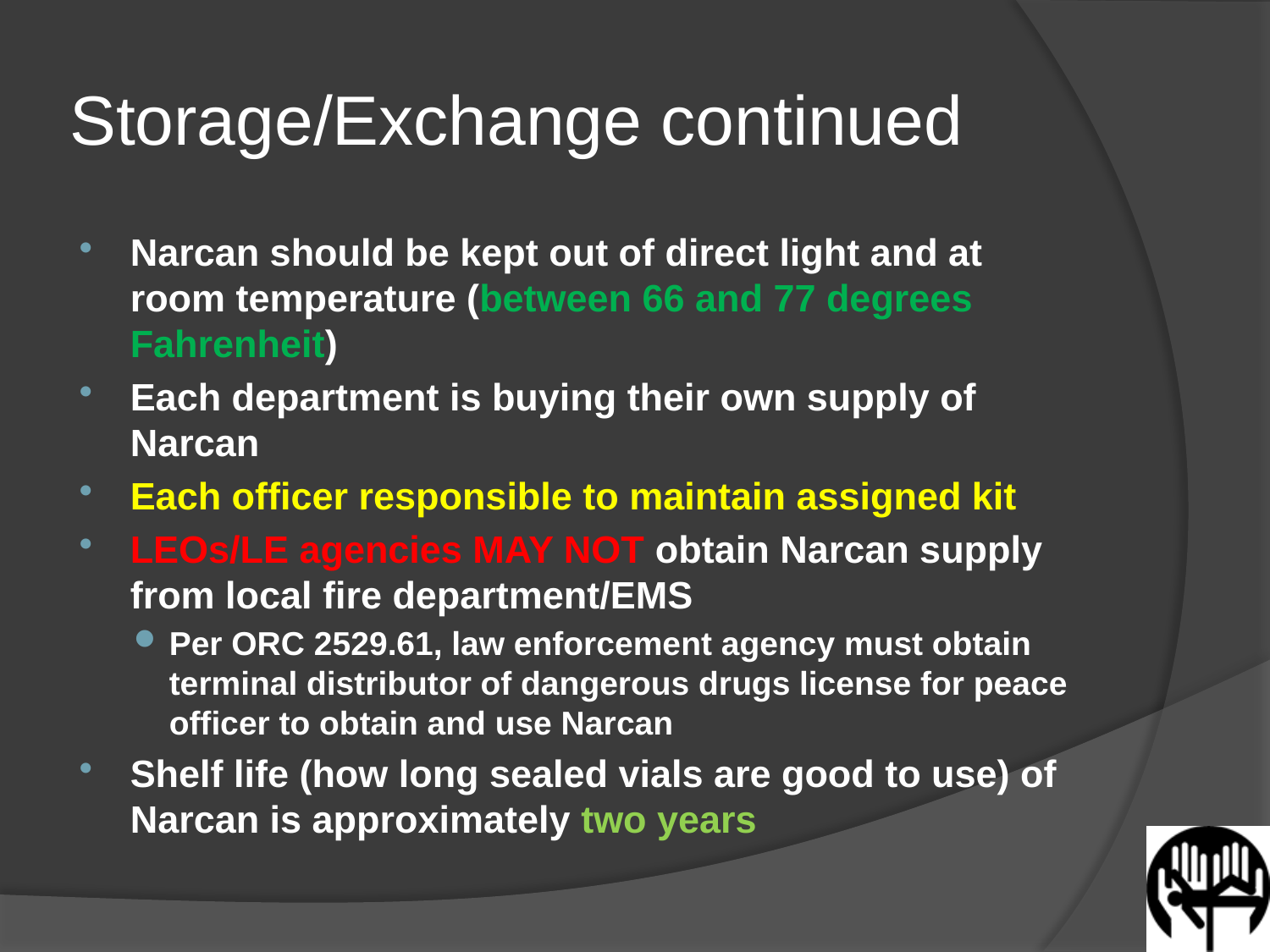

# Storage/Exchange continued
Narcan should be kept out of direct light and at room temperature (between 66 and 77 degrees Fahrenheit)
Each department is buying their own supply of Narcan
Each officer responsible to maintain assigned kit
LEOs/LE agencies MAY NOT obtain Narcan supply from local fire department/EMS
Per ORC 2529.61, law enforcement agency must obtain terminal distributor of dangerous drugs license for peace officer to obtain and use Narcan
Shelf life (how long sealed vials are good to use) of Narcan is approximately two years